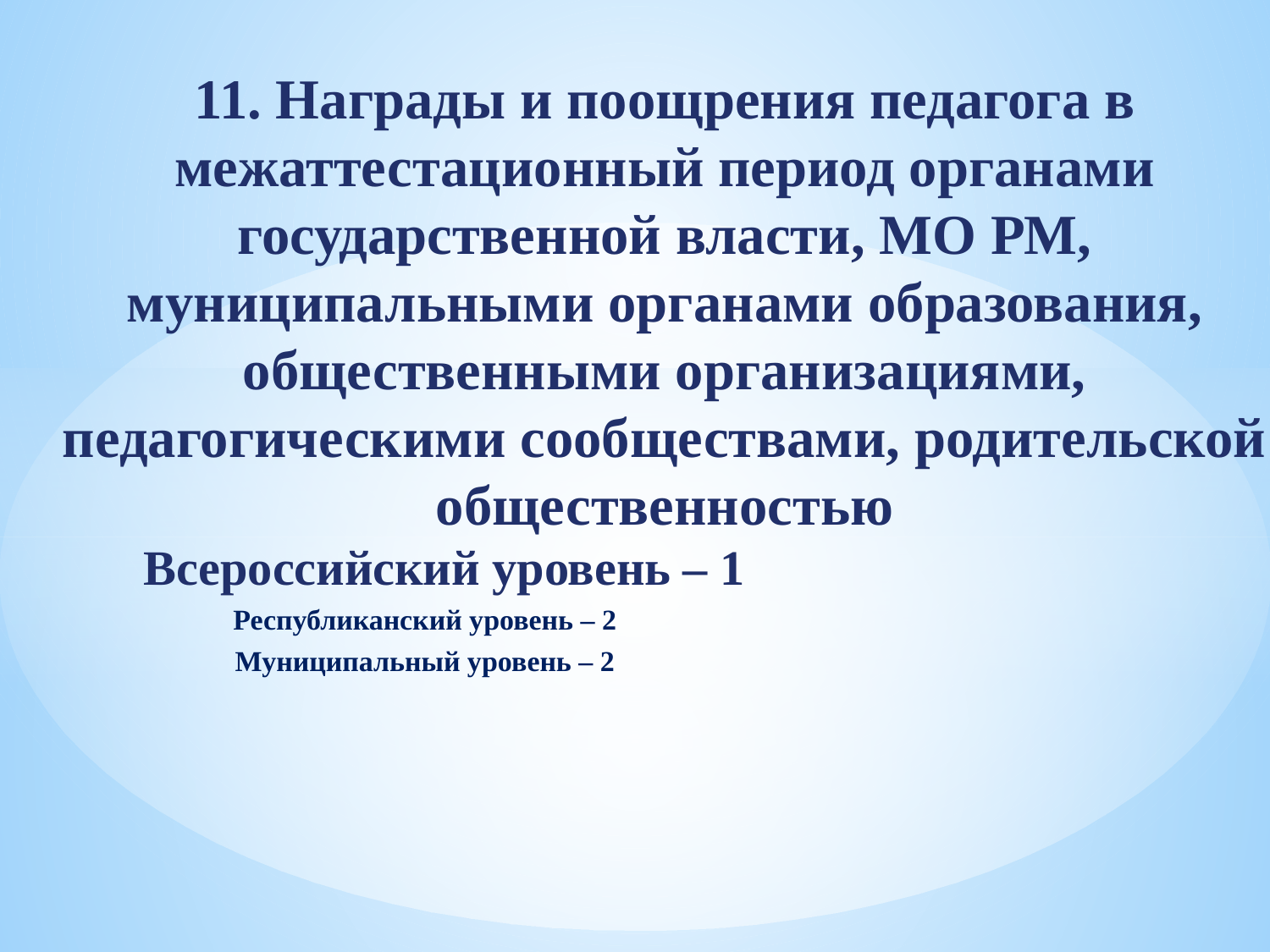

11. Награды и поощрения педагога в межаттестационный период органами государственной власти, МО РМ, муниципальными органами образования, общественными организациями, педагогическими сообществами, родительской общественностью
       Всероссийский уровень – 1

#

Республиканский уровень – 2
Муниципальный уровень – 2